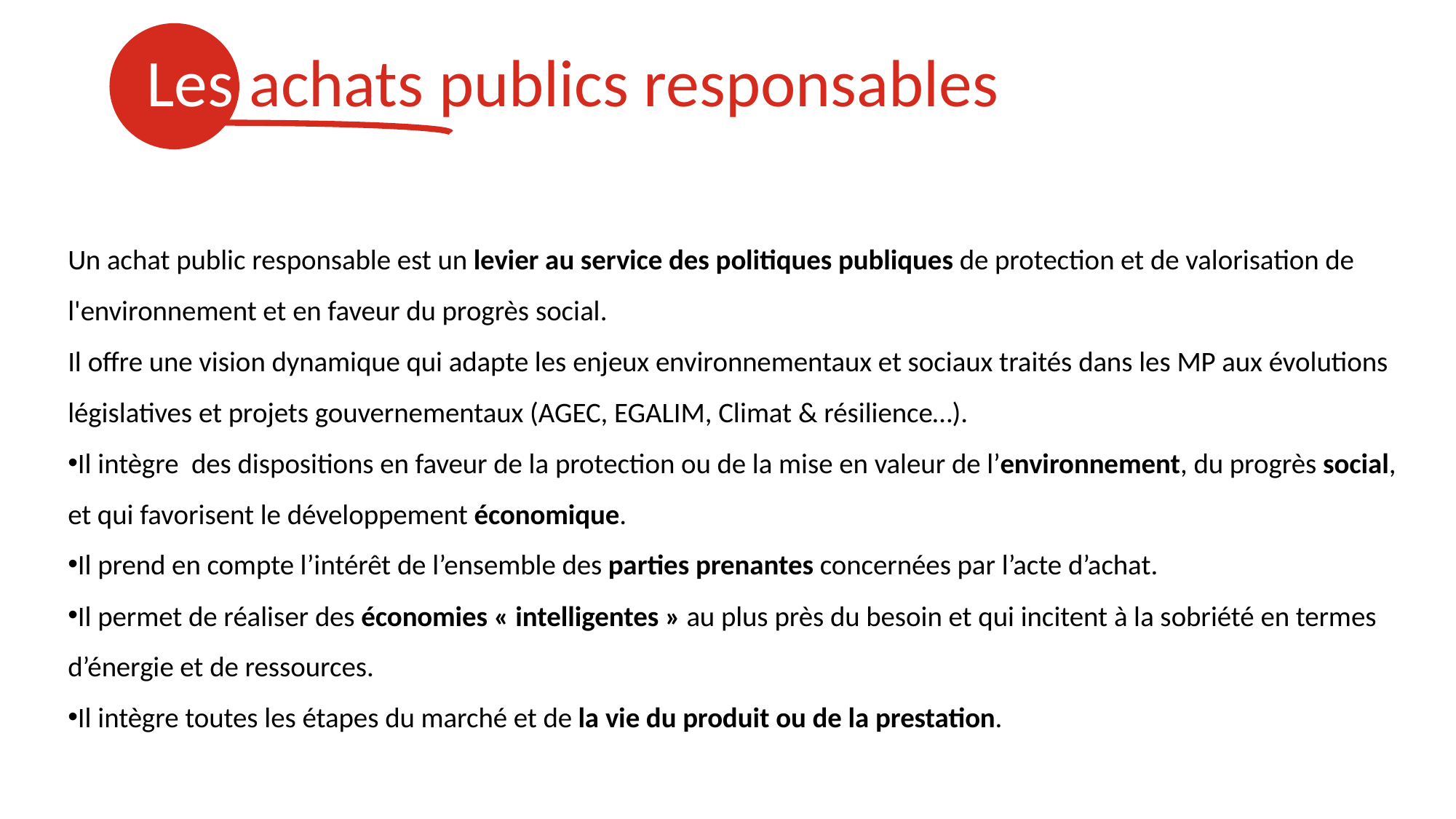

Les achats publics responsables

Un achat public responsable est un levier au service des politiques publiques de protection et de valorisation de l'environnement et en faveur du progrès social.
Il offre une vision dynamique qui adapte les enjeux environnementaux et sociaux traités dans les MP aux évolutions législatives et projets gouvernementaux (AGEC, EGALIM, Climat & résilience…).
Il intègre  des dispositions en faveur de la protection ou de la mise en valeur de l’environnement, du progrès social, et qui favorisent le développement économique.
Il prend en compte l’intérêt de l’ensemble des parties prenantes concernées par l’acte d’achat.
Il permet de réaliser des économies « intelligentes » au plus près du besoin et qui incitent à la sobriété en termes d’énergie et de ressources.
Il intègre toutes les étapes du marché et de la vie du produit ou de la prestation.